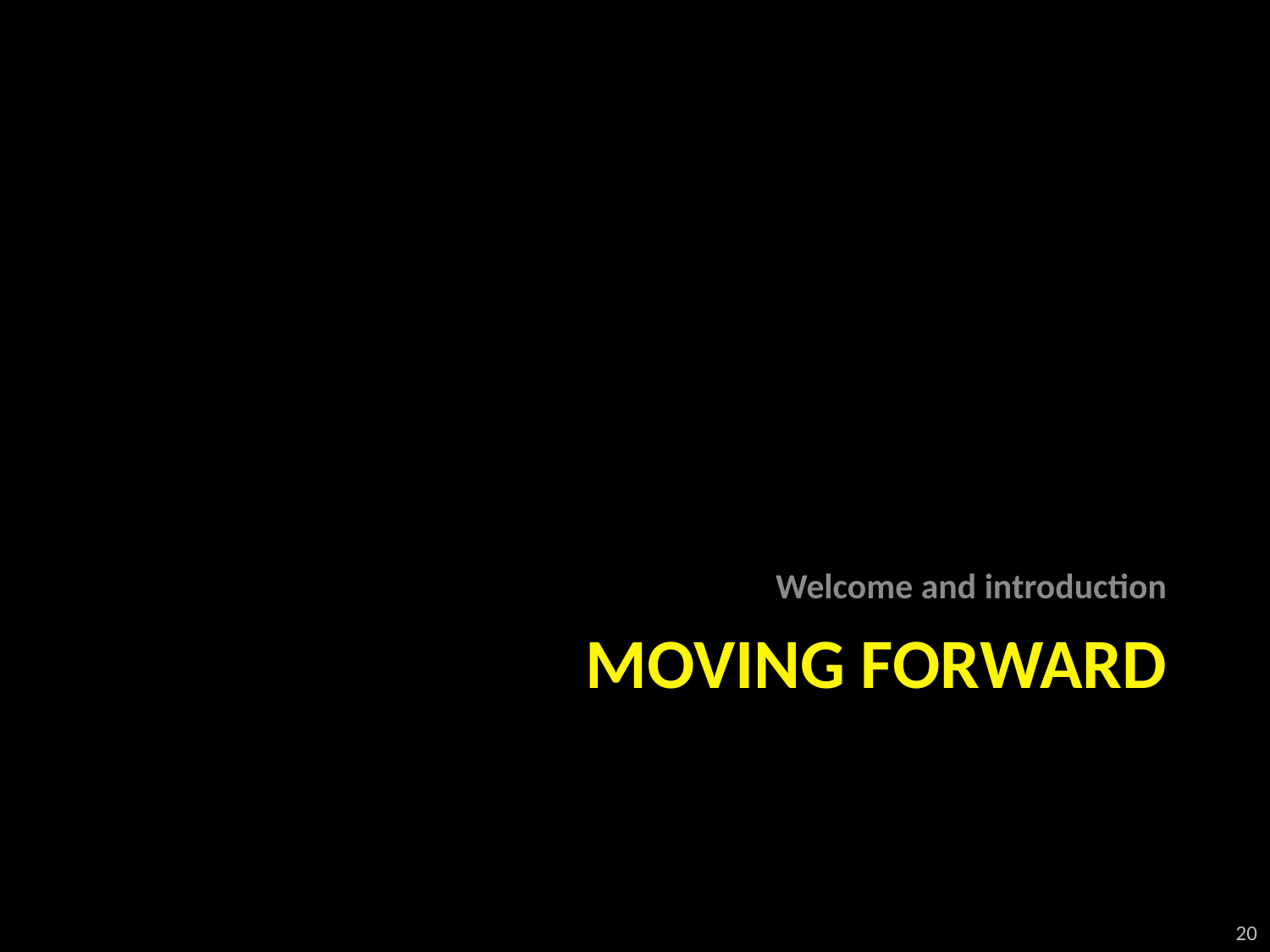

Welcome and introduction
# Moving forward
20